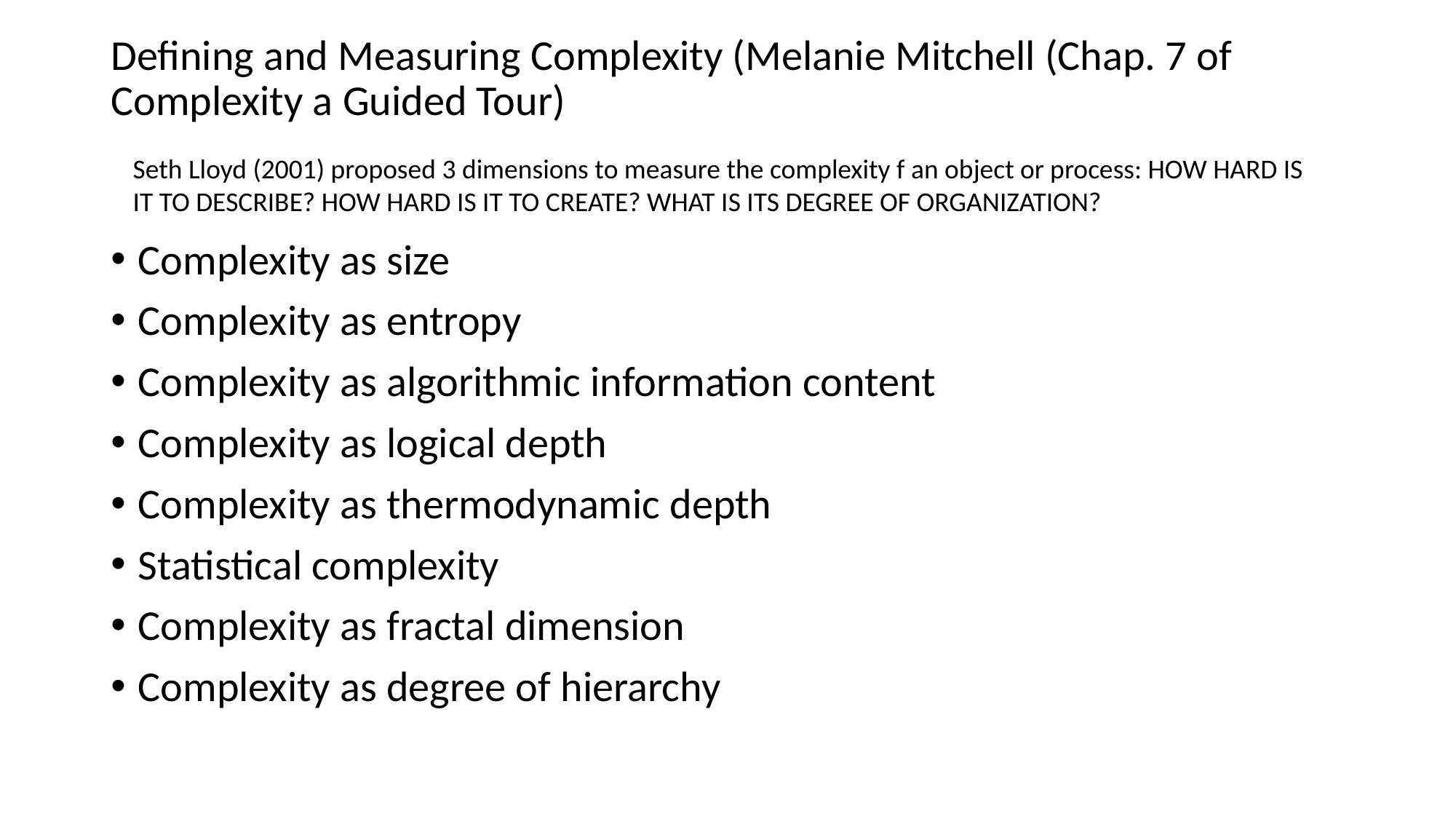

# Defining and Measuring Complexity (Melanie Mitchell (Chap. 7 of Complexity a Guided Tour)
Seth Lloyd (2001) proposed 3 dimensions to measure the complexity f an object or process: HOW HARD IS IT TO DESCRIBE? HOW HARD IS IT TO CREATE? WHAT IS ITS DEGREE OF ORGANIZATION?
Complexity as size
Complexity as entropy
Complexity as algorithmic information content
Complexity as logical depth
Complexity as thermodynamic depth
Statistical complexity
Complexity as fractal dimension
Complexity as degree of hierarchy